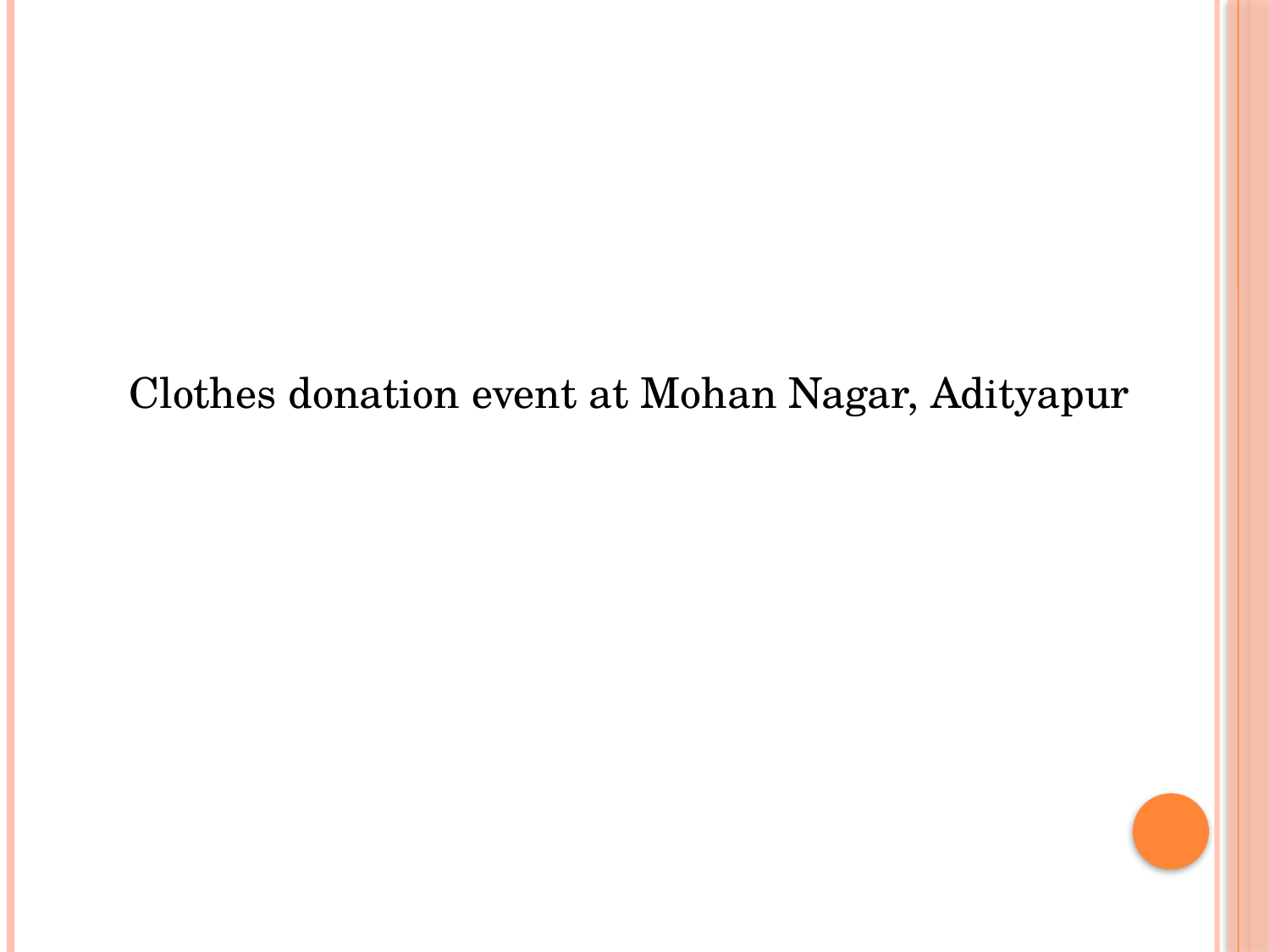

Clothes donation event at Mohan Nagar, Adityapur